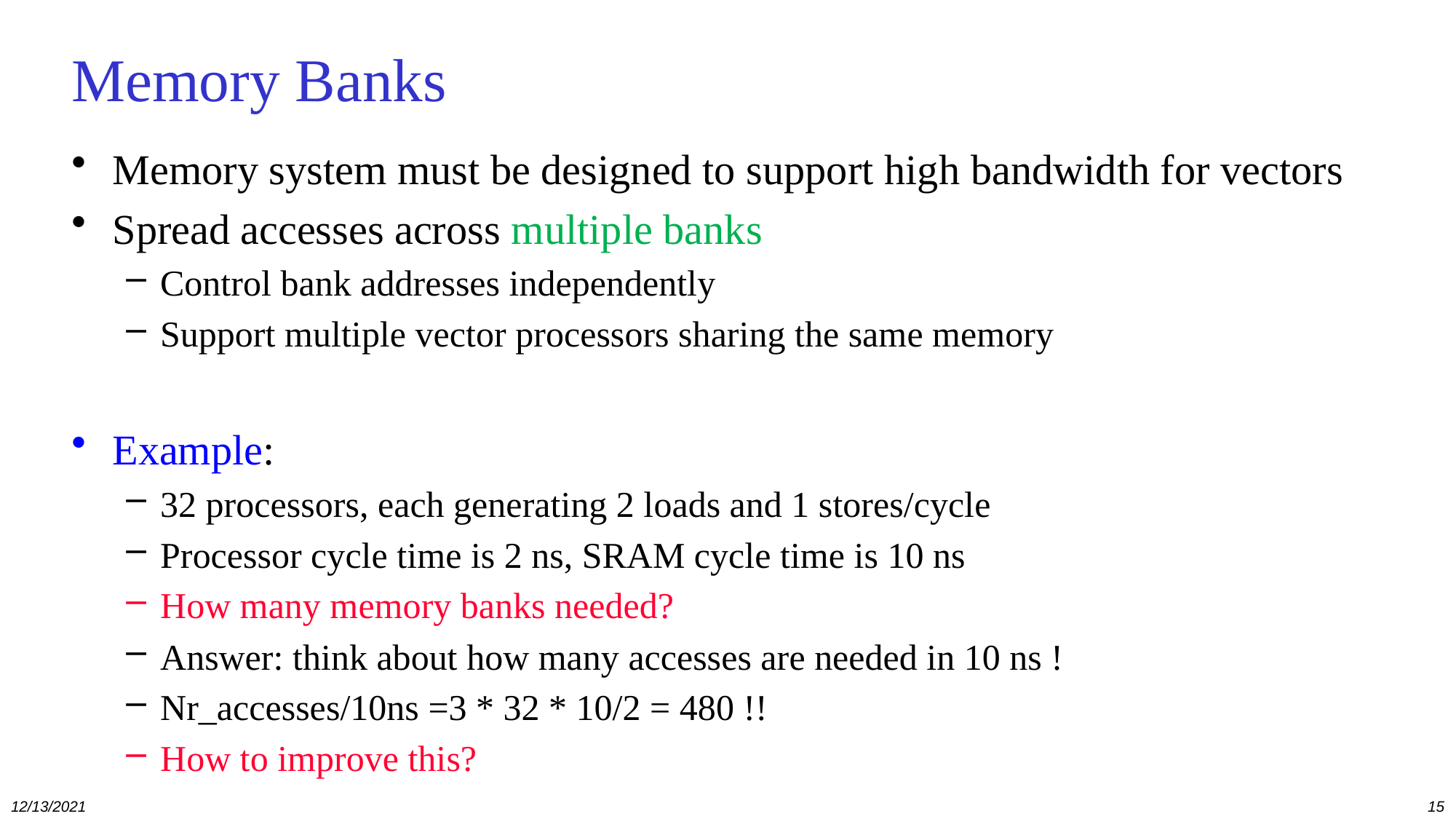

# Memory Banks
Memory system must be designed to support high bandwidth for vectors
Spread accesses across multiple banks
Control bank addresses independently
Support multiple vector processors sharing the same memory

Example:
32 processors, each generating 2 loads and 1 stores/cycle
Processor cycle time is 2 ns, SRAM cycle time is 10 ns
How many memory banks needed?
Answer: think about how many accesses are needed in 10 ns !
Nr_accesses/10ns =3 * 32 * 10/2 = 480 !!
How to improve this?
12/13/2021
15